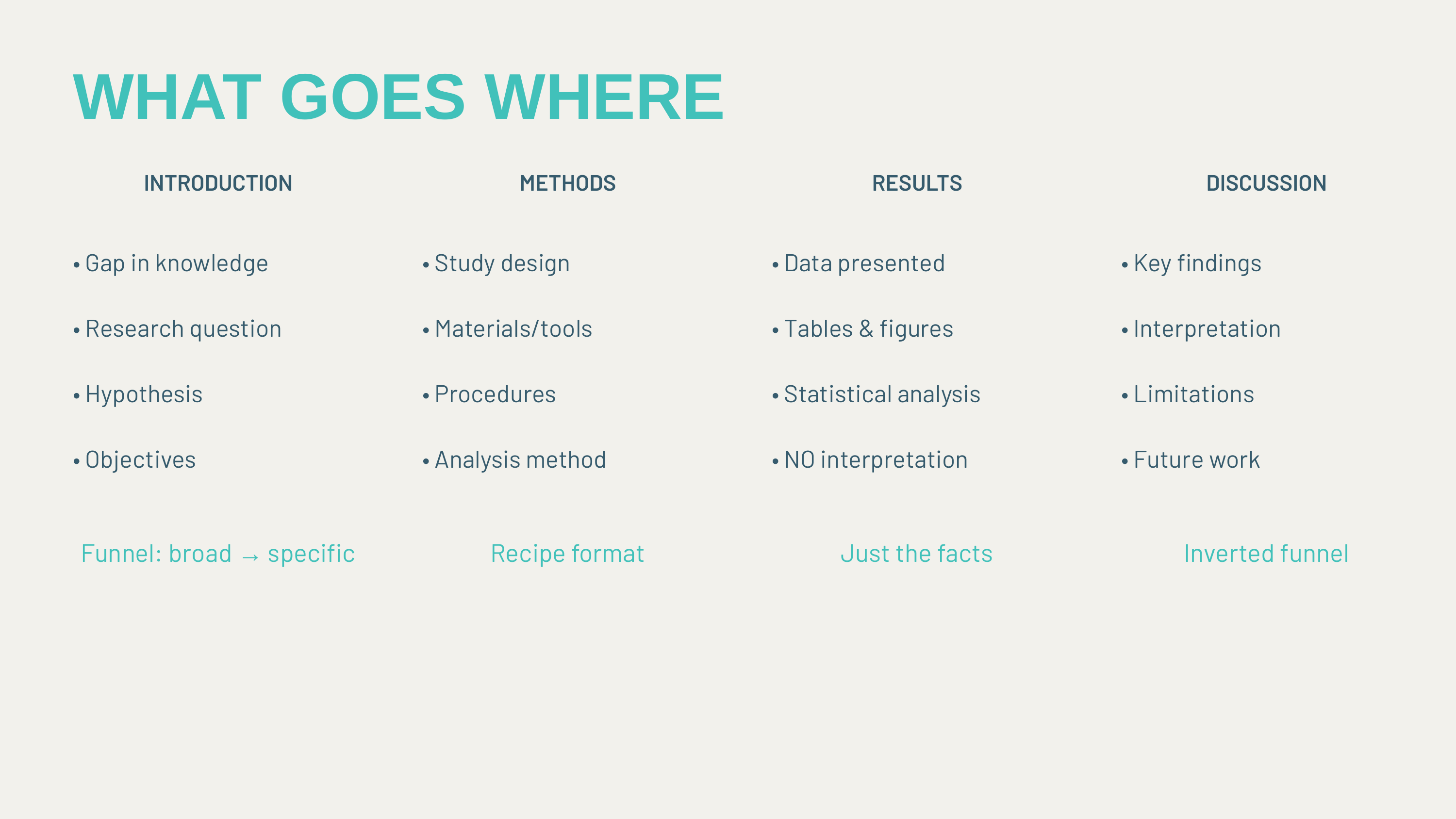

WHAT GOES WHERE

INTRODUCTION

METHODS

RESULTS

DISCUSSION

• Gap in knowledge

• Study design

• Data presented

• Key findings

• Research question

• Materials/tools

• Tables & figures

• Interpretation

• Hypothesis

• Procedures

• Statistical analysis

• Limitations

• Objectives

• Analysis method

• NO interpretation

• Future work

Funnel: broad → specific

Recipe format

Just the facts

Inverted funnel